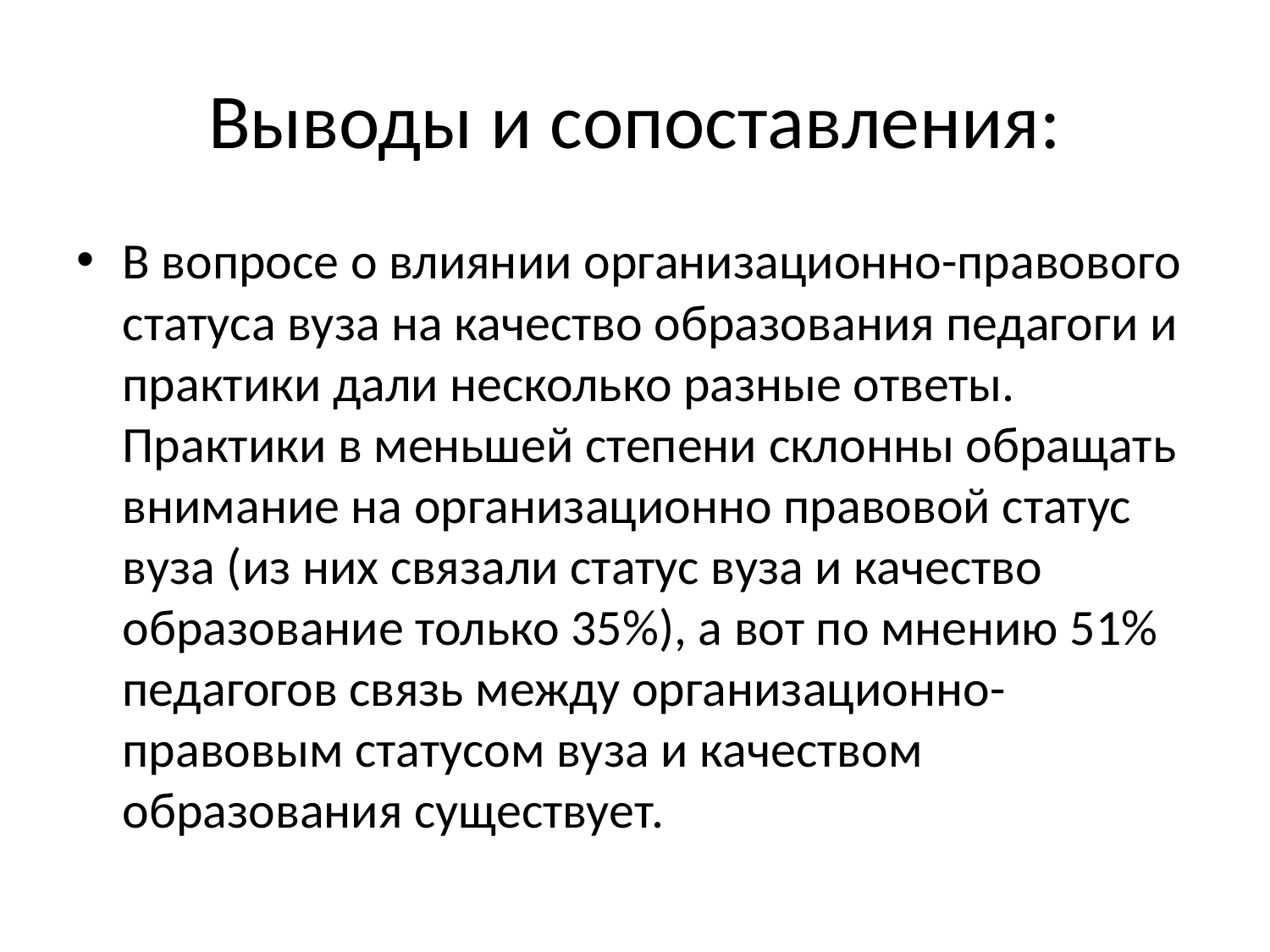

# Выводы и сопоставления:
В вопросе о влиянии организационно-правового статуса вуза на качество образования педагоги и практики дали несколько разные ответы. Практики в меньшей степени склонны обращать внимание на организационно правовой статус вуза (из них связали статус вуза и качество образование только 35%), а вот по мнению 51% педагогов связь между организационно-правовым статусом вуза и качеством образования существует.